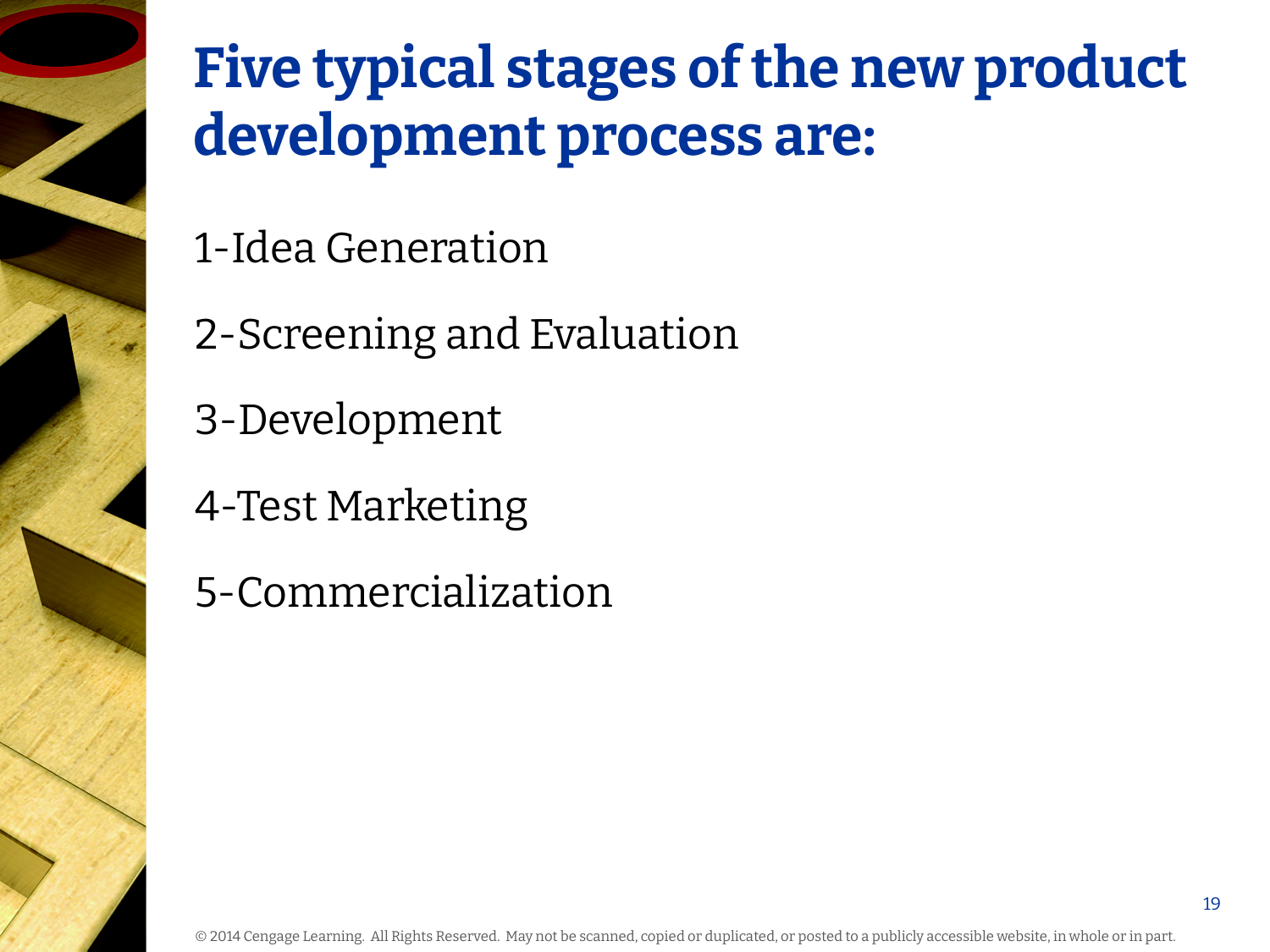

# Five typical stages of the new product development process are:
1-Idea Generation
2-Screening and Evaluation
3-Development
4-Test Marketing
5-Commercialization
19